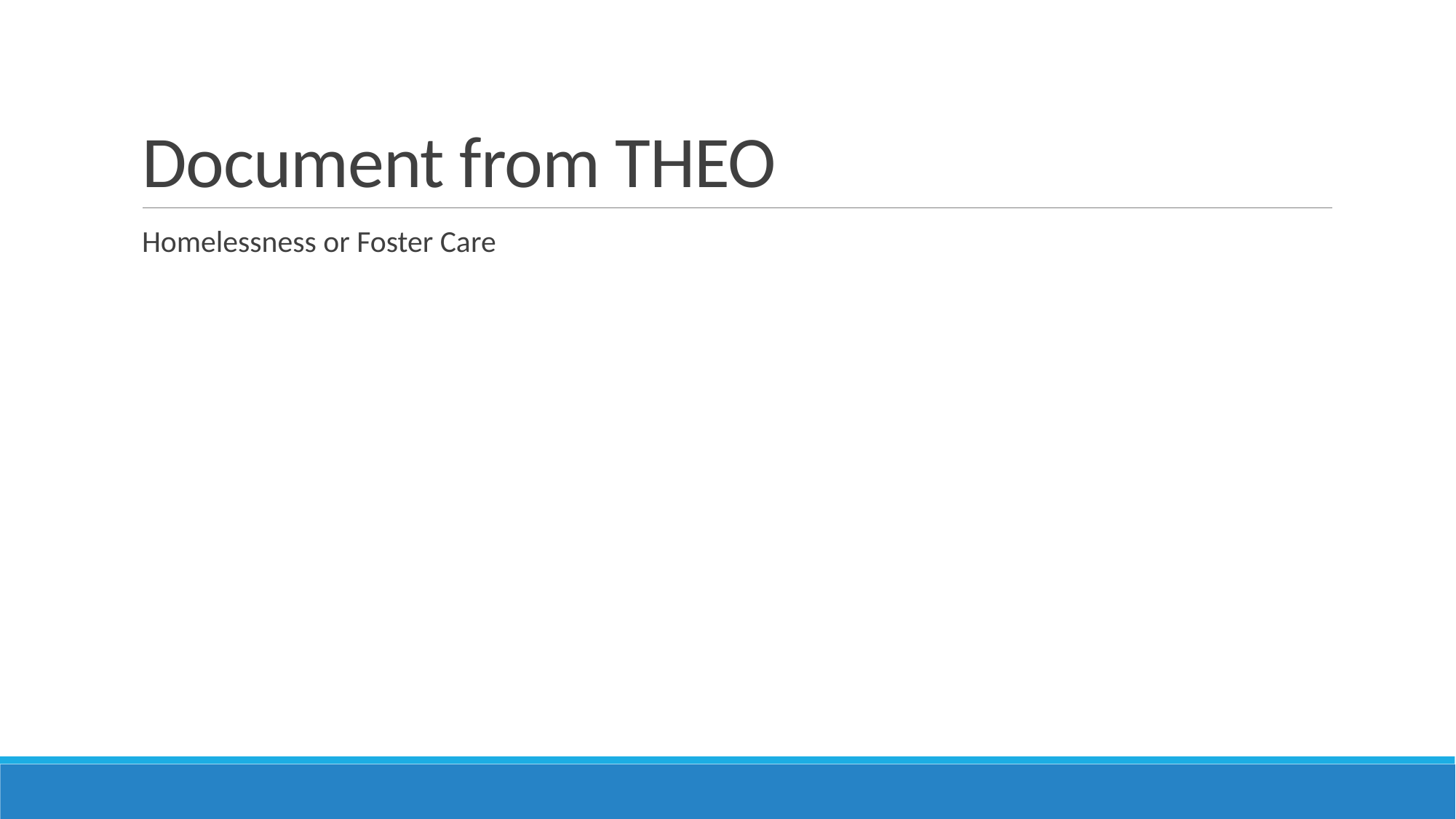

# Document from THEO
Homelessness or Foster Care